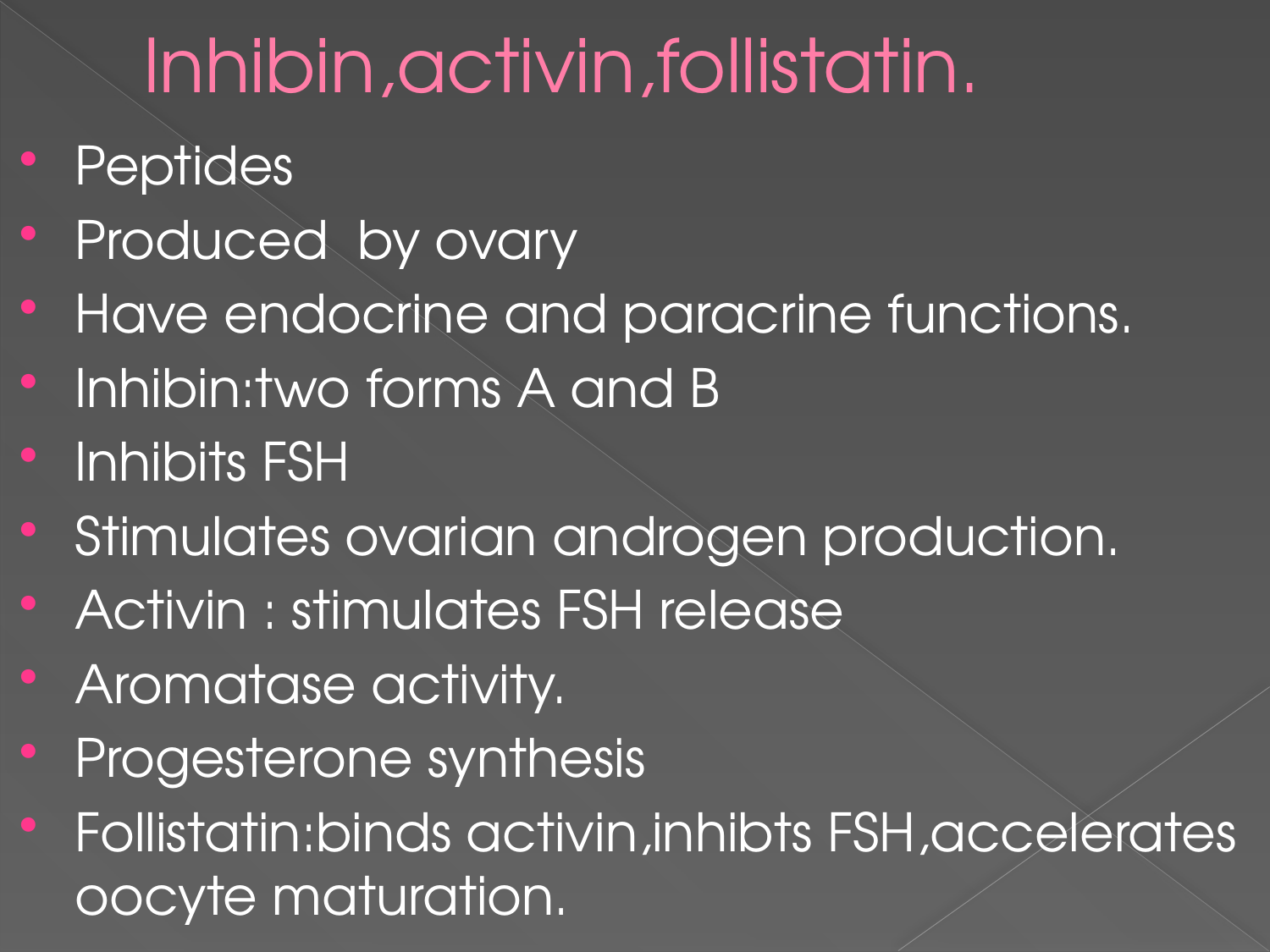

# Inhibin,activin,follistatin.
Peptides
Produced  by ovary
Have endocrine and paracrine functions.
Inhibin:two forms A and B
Inhibits FSH
Stimulates ovarian androgen production.
Activin : stimulates FSH release
Aromatase activity.
Progesterone synthesis
Follistatin:binds activin,inhibts FSH,accelerates oocyte maturation.